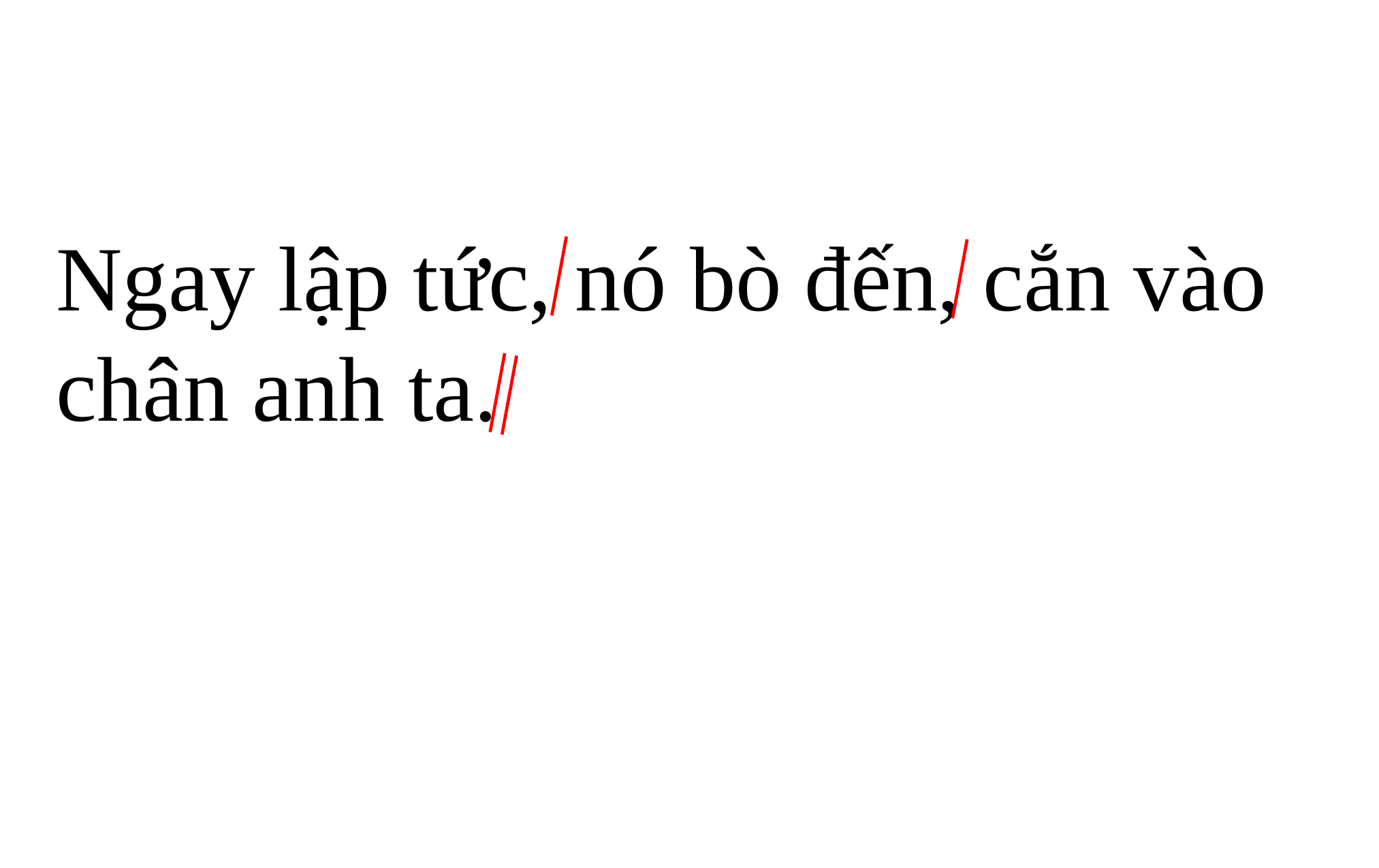

Ngay lập tức, nó bò đến, cắn vào chân anh ta.